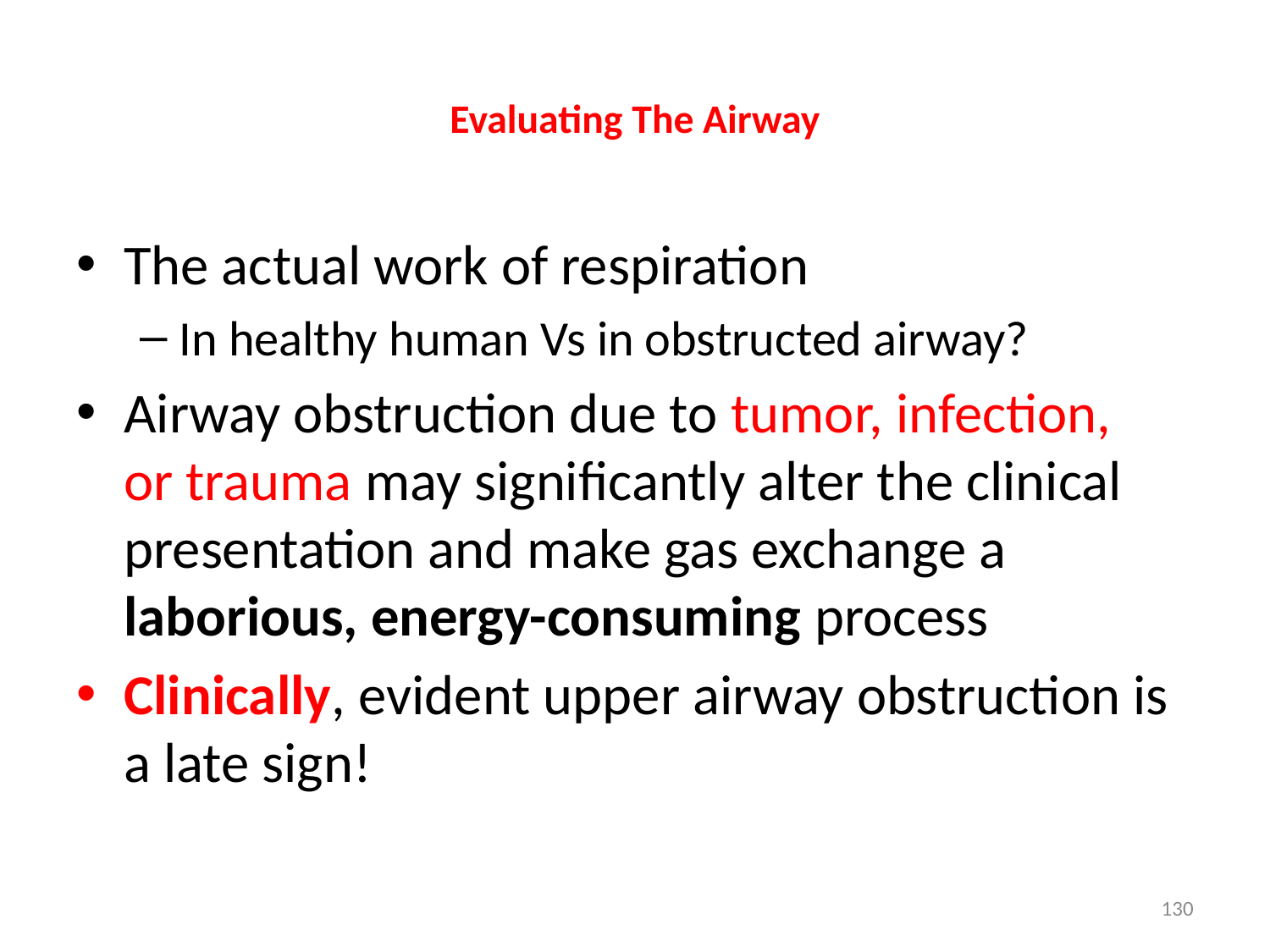

# Evaluating The Airway
The actual work of respiration
In healthy human Vs in obstructed airway?
Airway obstruction due to tumor, infection,
or trauma may significantly alter the clinical presentation and make gas exchange a laborious, energy-consuming process
Clinically, evident upper airway obstruction is a late sign!
130